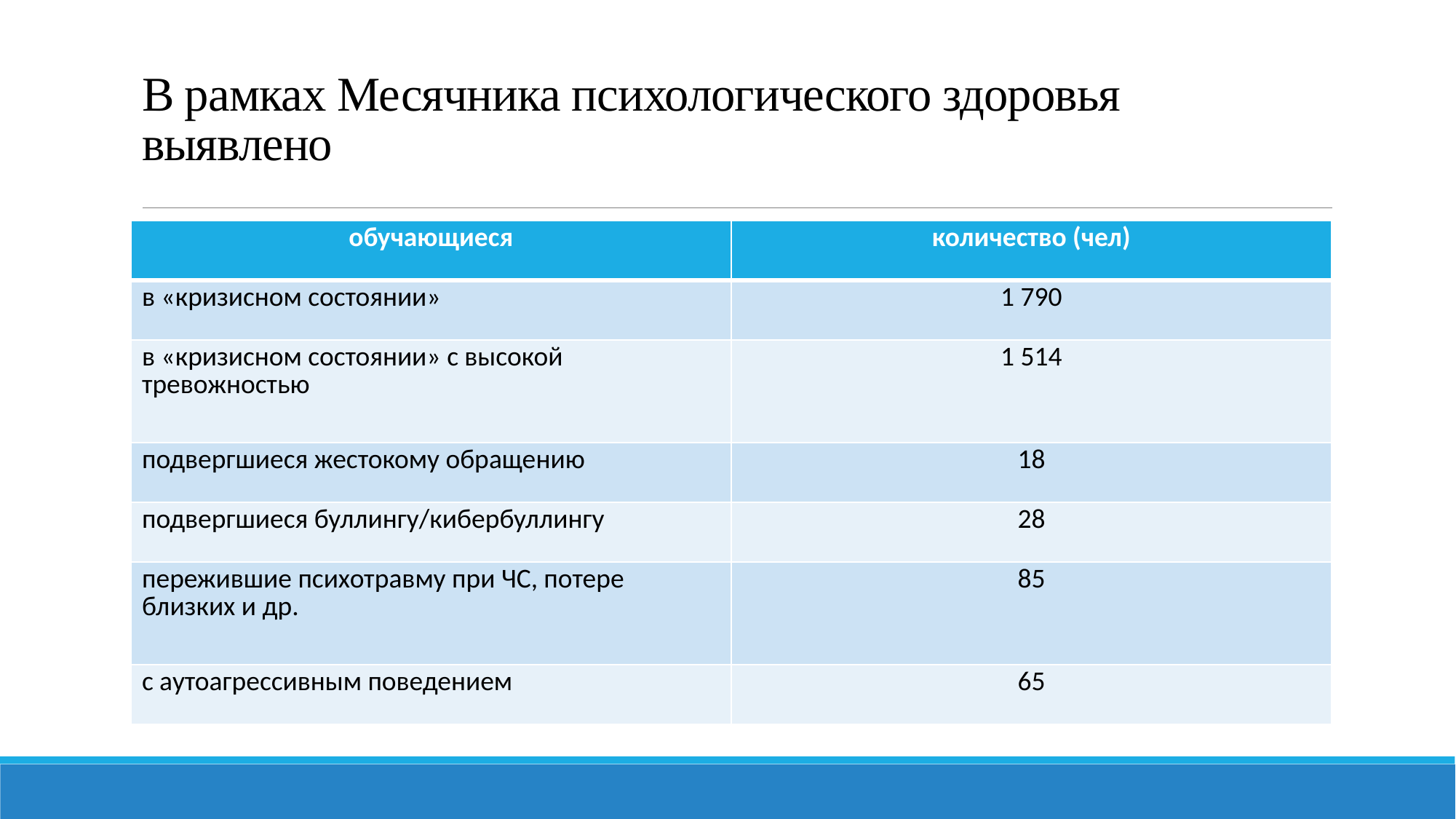

# В рамках Месячника психологического здоровья выявлено
| обучающиеся | количество (чел) |
| --- | --- |
| в «кризисном состоянии» | 1 790 |
| в «кризисном состоянии» с высокой тревожностью | 1 514 |
| подвергшиеся жестокому обращению | 18 |
| подвергшиеся буллингу/кибербуллингу | 28 |
| пережившие психотравму при ЧС, потере близких и др. | 85 |
| с аутоагрессивным поведением | 65 |